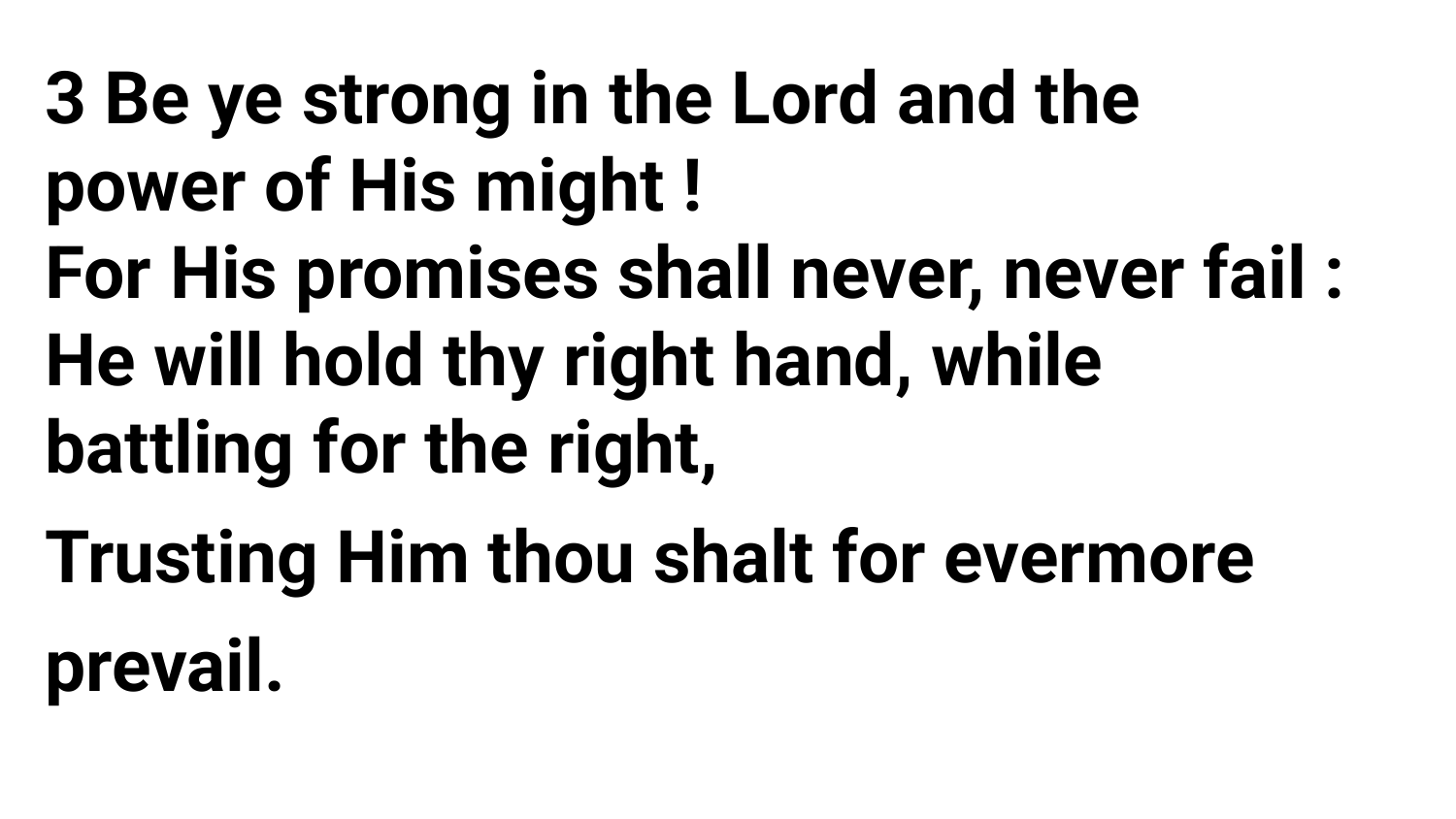

3 Be ye strong in the Lord and the
power of His might !
For His promises shall never, never fail :
He will hold thy right hand, while
battling for the right,
Trusting Him thou shalt for evermore prevail.